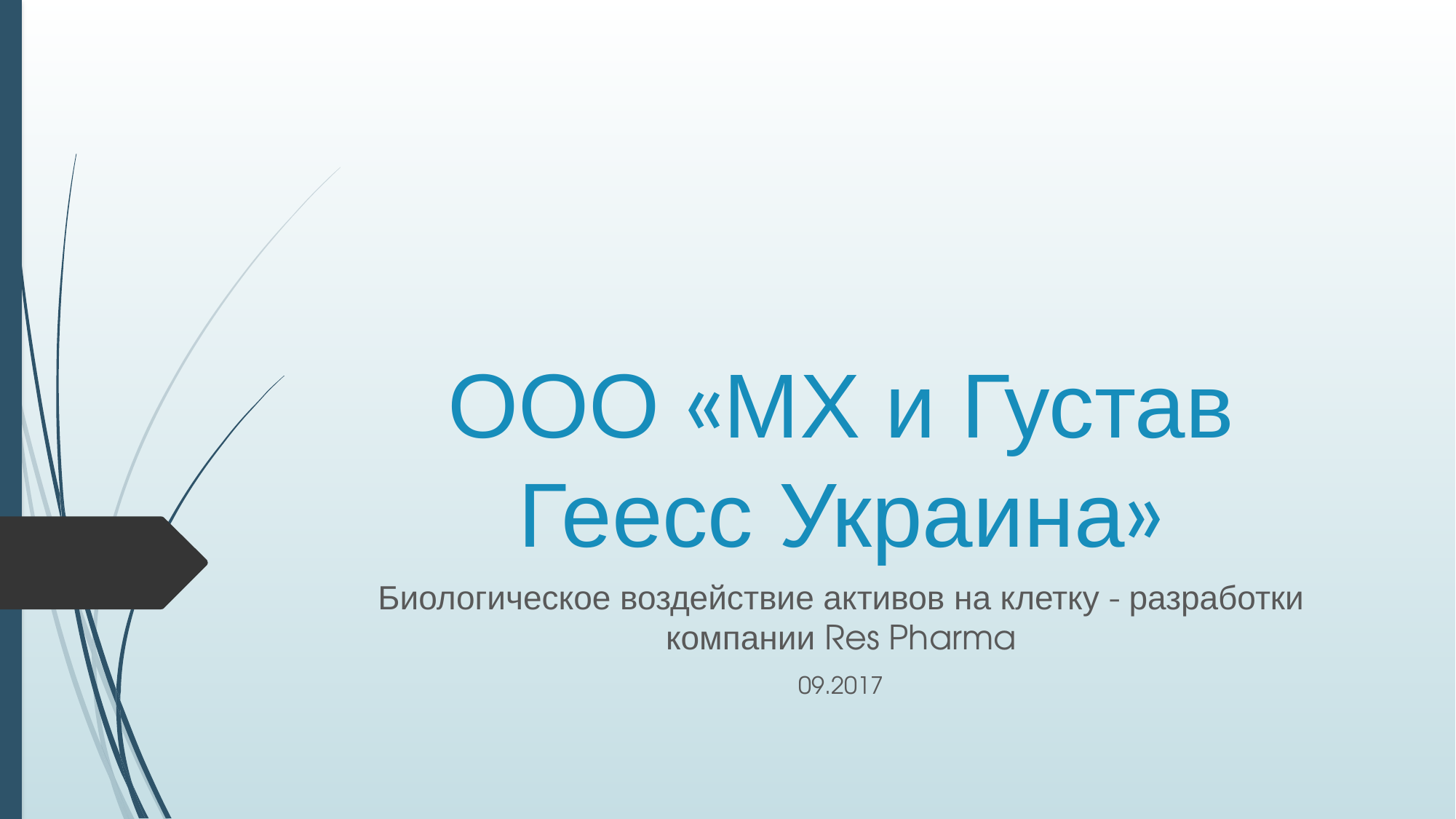

# ООО «МХ и Густав Геесс Украина»
Биологическое воздействие активов на клетку - разработки компании Res Pharma
09.2017